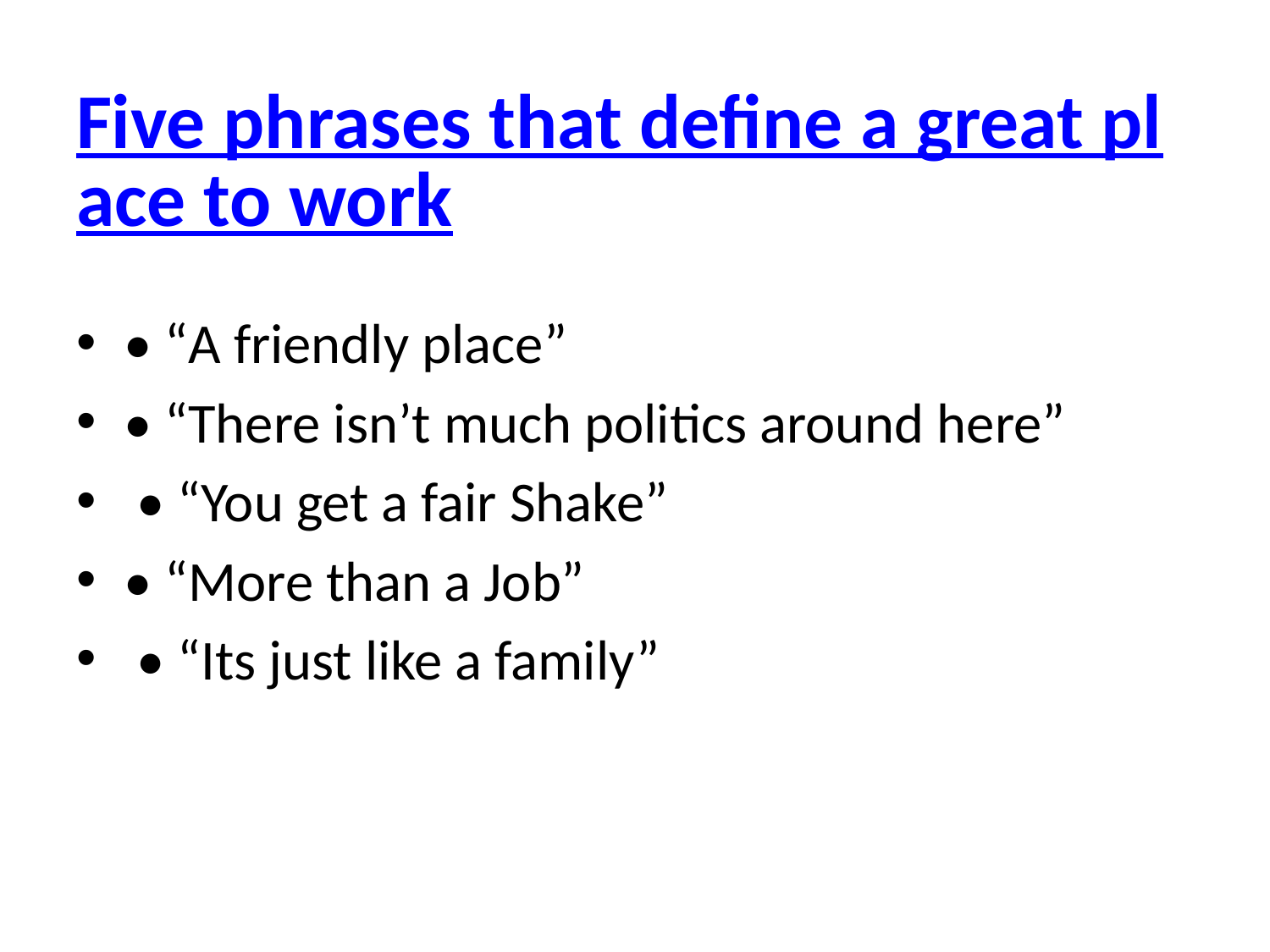

# Five phrases that define a great place to work

• “A friendly place”
• “There isn’t much politics around here”
 • “You get a fair Shake”
• “More than a Job”
 • “Its just like a family”